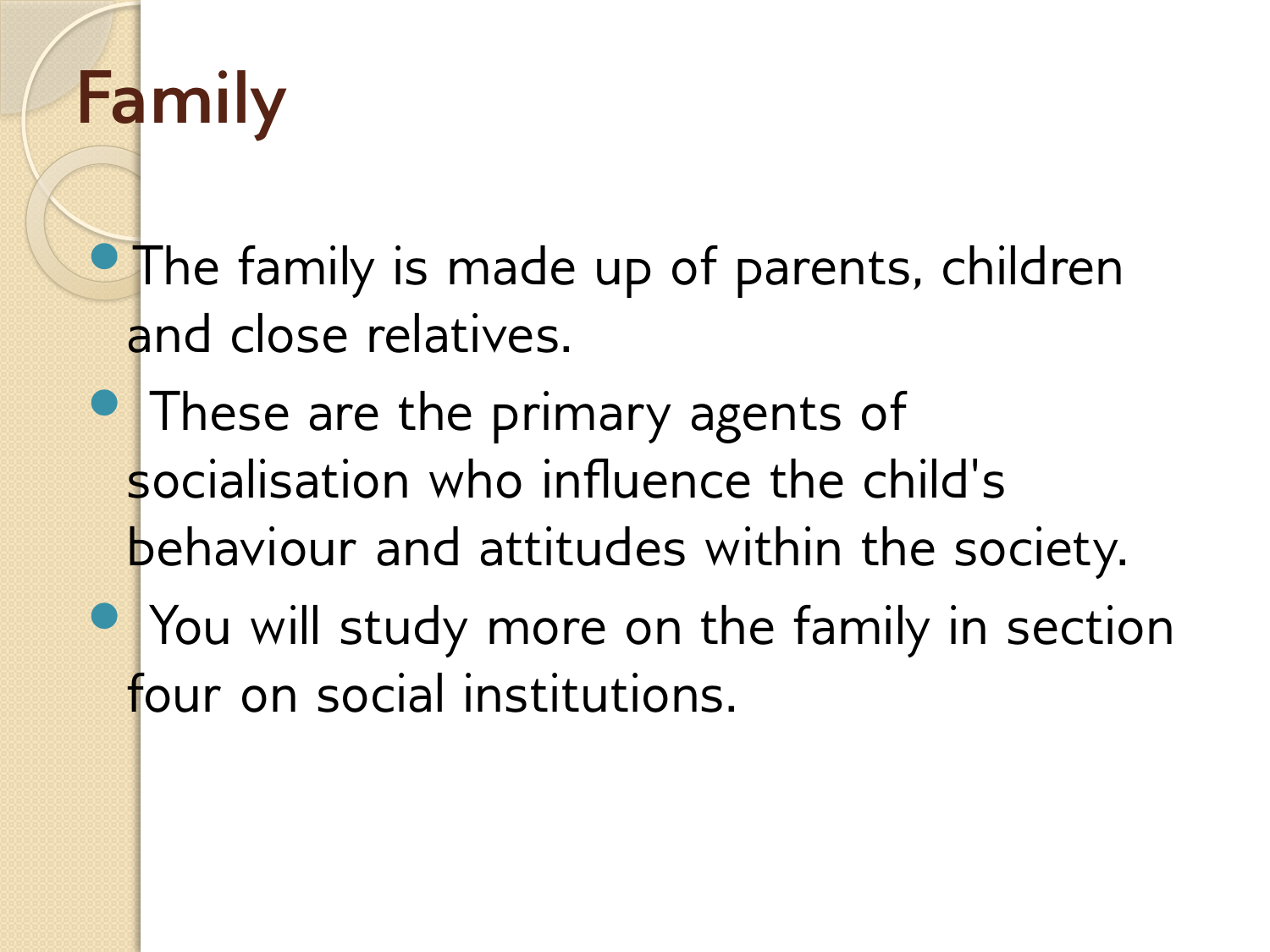

# Family
The family is made up of parents, children and close relatives.
 These are the primary agents of socialisation who influence the child's behaviour and attitudes within the society.
 You will study more on the family in section four on social institutions.